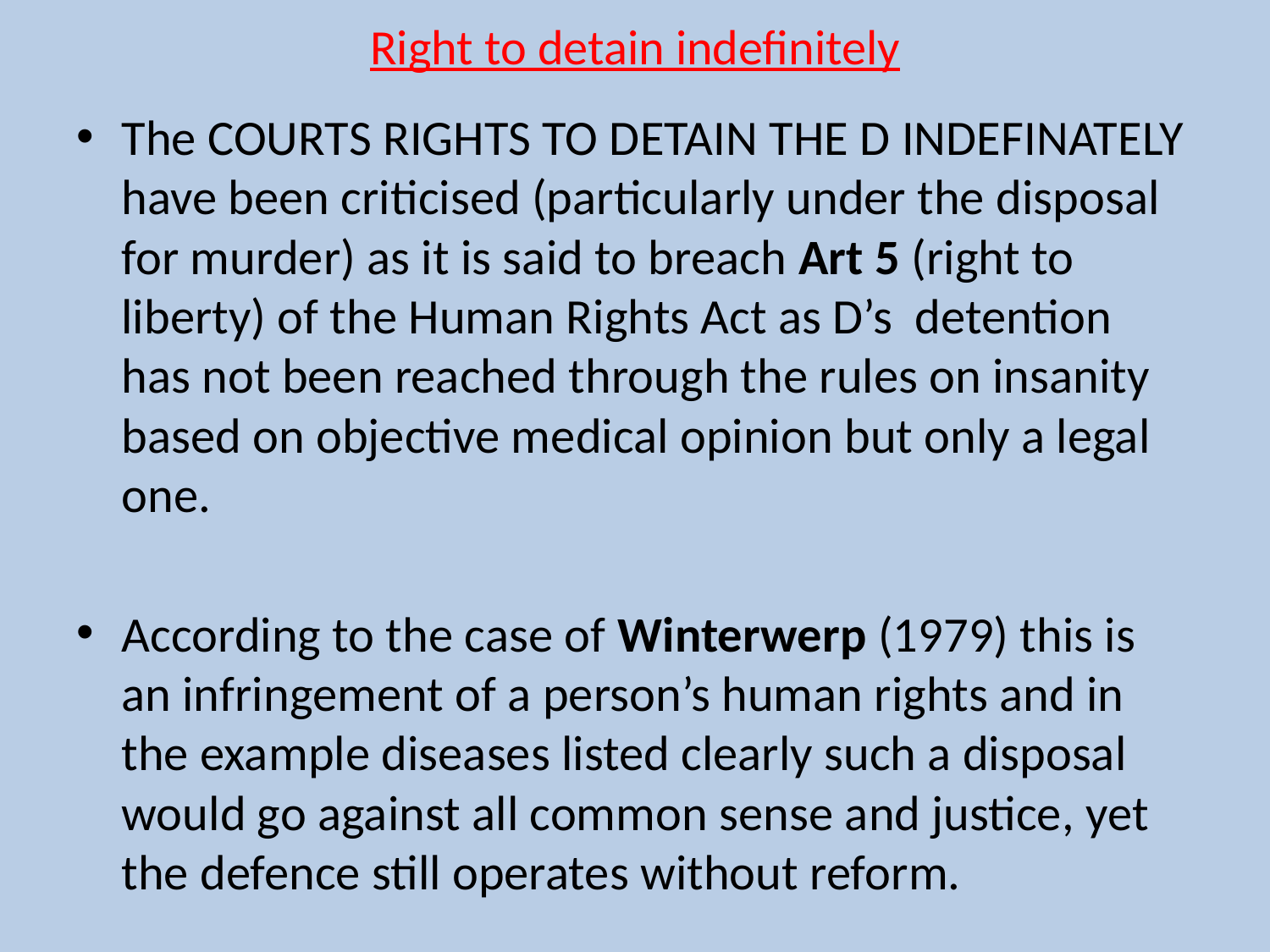

# Right to detain indefinitely
The COURTS RIGHTS TO DETAIN THE D INDEFINATELY have been criticised (particularly under the disposal for murder) as it is said to breach Art 5 (right to liberty) of the Human Rights Act as D’s  detention  has not been reached through the rules on insanity based on objective medical opinion but only a legal one.

According to the case of Winterwerp (1979) this is an infringement of a person’s human rights and in the example diseases listed clearly such a disposal would go against all common sense and justice, yet the defence still operates without reform.